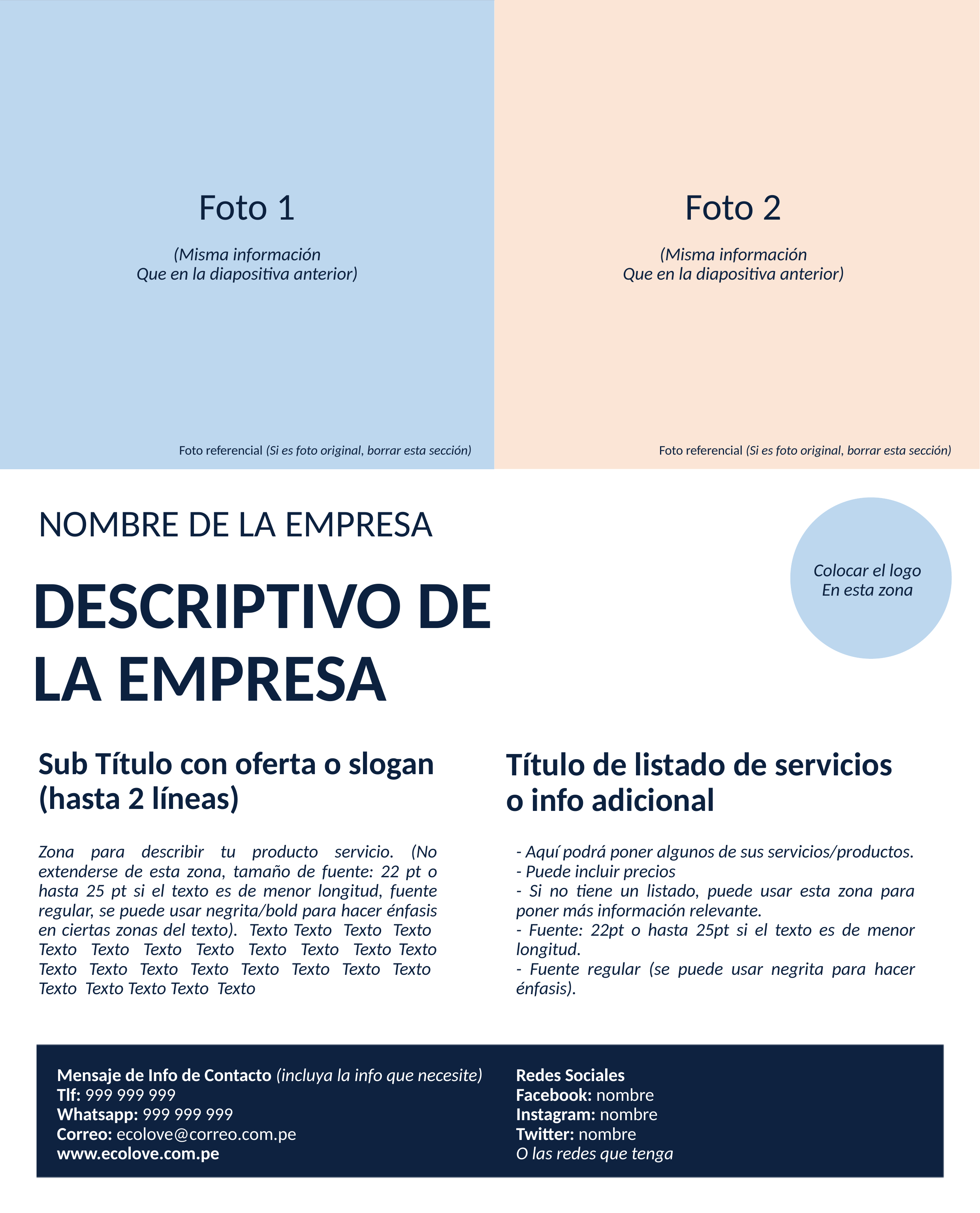

Foto 1
Foto 2
(Misma información
Que en la diapositiva anterior)
(Misma información
Que en la diapositiva anterior)
Foto referencial (Si es foto original, borrar esta sección)
Foto referencial (Si es foto original, borrar esta sección)

NOMBRE DE LA EMPRESA
Colocar el logo
En esta zona
# DESCRIPTIVO DE LA EMPRESA
Título de listado de servicios
o info adicional
Sub Título con oferta o slogan
(hasta 2 líneas)
Zona para describir tu producto servicio. (No extenderse de esta zona, tamaño de fuente: 22 pt o hasta 25 pt si el texto es de menor longitud, fuente regular, se puede usar negrita/bold para hacer énfasis en ciertas zonas del texto).  Texto Texto  Texto  Texto  Texto  Texto  Texto  Texto  Texto  Texto  Texto Texto Texto  Texto  Texto  Texto  Texto  Texto  Texto  Texto  Texto  Texto Texto Texto  Texto
- Aquí podrá poner algunos de sus servicios/productos.
- Puede incluir precios
- Si no tiene un listado, puede usar esta zona para poner más información relevante.
- Fuente: 22pt o hasta 25pt si el texto es de menor longitud.
- Fuente regular (se puede usar negrita para hacer énfasis).
Mensaje de Info de Contacto (incluya la info que necesite)
Tlf: 999 999 999
Whatsapp: 999 999 999
Correo: ecolove@correo.com.pe
www.ecolove.com.pe
Redes Sociales
Facebook: nombre
Instagram: nombre
Twitter: nombre
O las redes que tenga